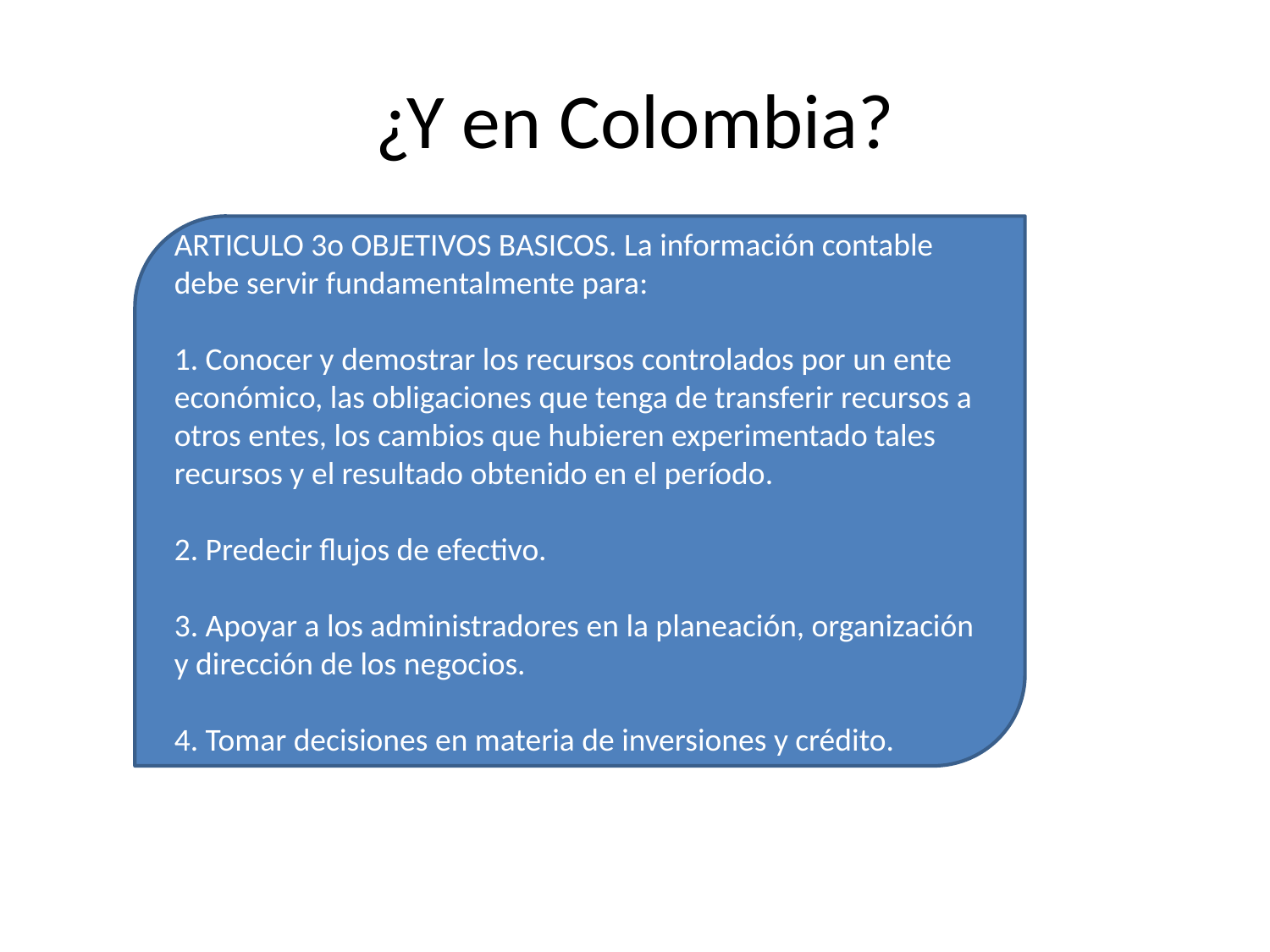

# ¿Y en Colombia?
ARTICULO 3o OBJETIVOS BASICOS. La información contable debe servir fundamentalmente para:

1. Conocer y demostrar los recursos controlados por un ente económico, las obligaciones que tenga de transferir recursos a otros entes, los cambios que hubieren experimentado tales recursos y el resultado obtenido en el período.

2. Predecir flujos de efectivo.

3. Apoyar a los administradores en la planeación, organización y dirección de los negocios.

4. Tomar decisiones en materia de inversiones y crédito.